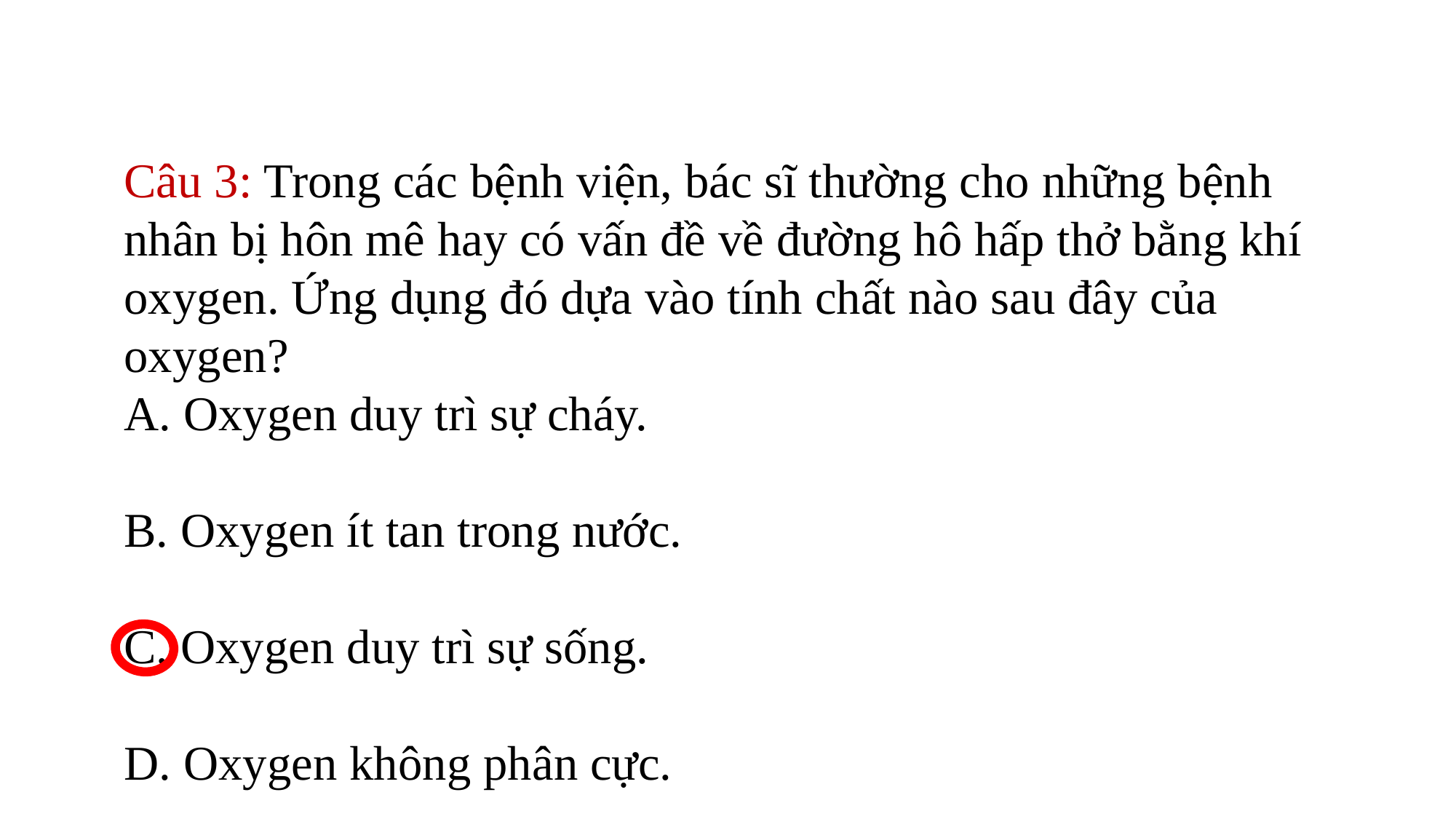

Câu 3: Trong các bệnh viện, bác sĩ thường cho những bệnh nhân bị hôn mê hay có vấn đề về đường hô hấp thở bằng khí oxygen. Ứng dụng đó dựa vào tính chất nào sau đây của oxygen?
A. Oxygen duy trì sự cháy.

B. Oxygen ít tan trong nước.

C. Oxygen duy trì sự sống.

D. Oxygen không phân cực.